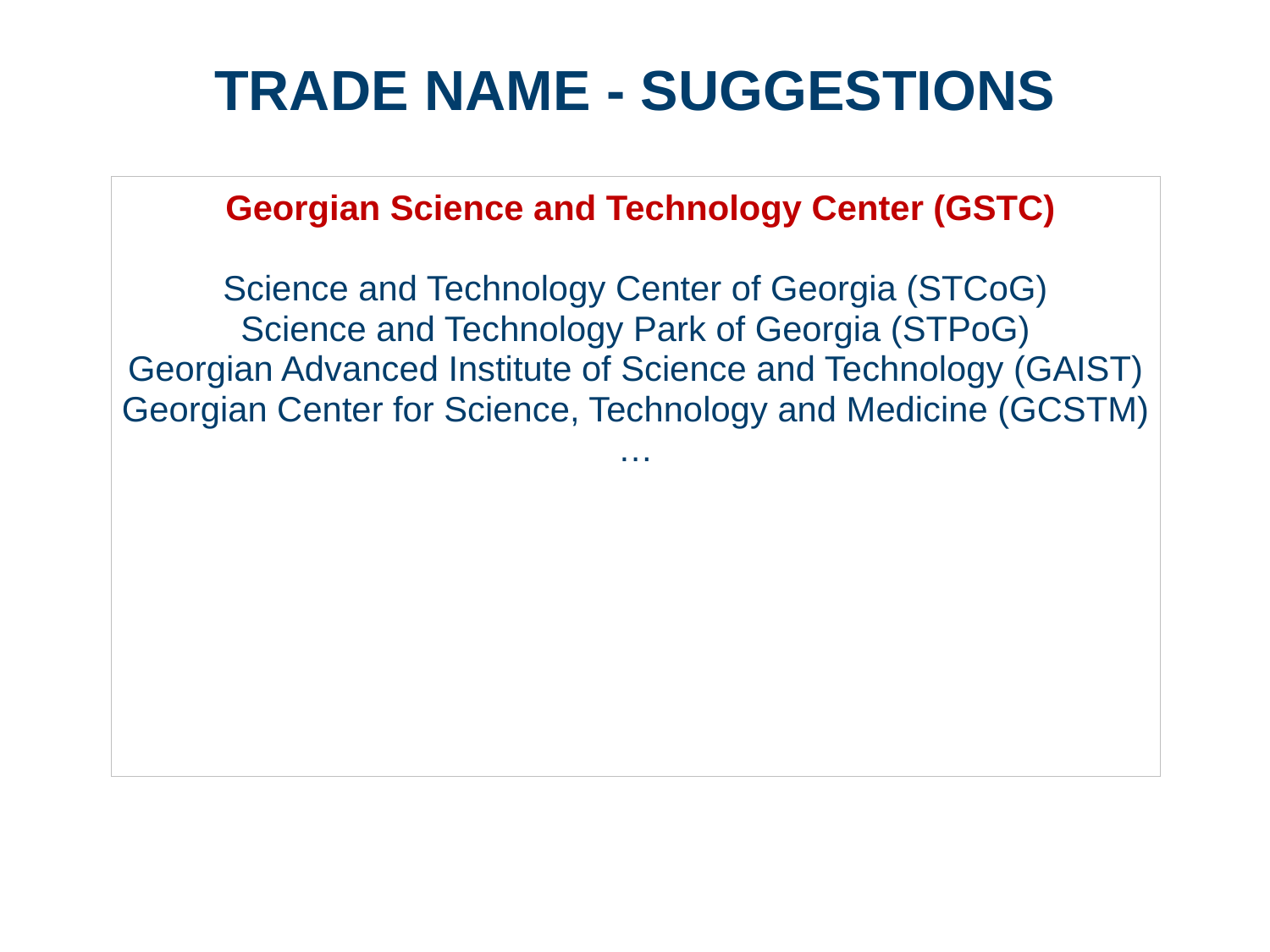

# Trade name - Suggestions

 Georgian Science and Technology Center (GSTC)

Science and Technology Center of Georgia (STCoG)
Science and Technology Park of Georgia (STPoG)
Georgian Advanced Institute of Science and Technology (GAIST)
Georgian Center for Science, Technology and Medicine (GCSTM)
…

Page 6